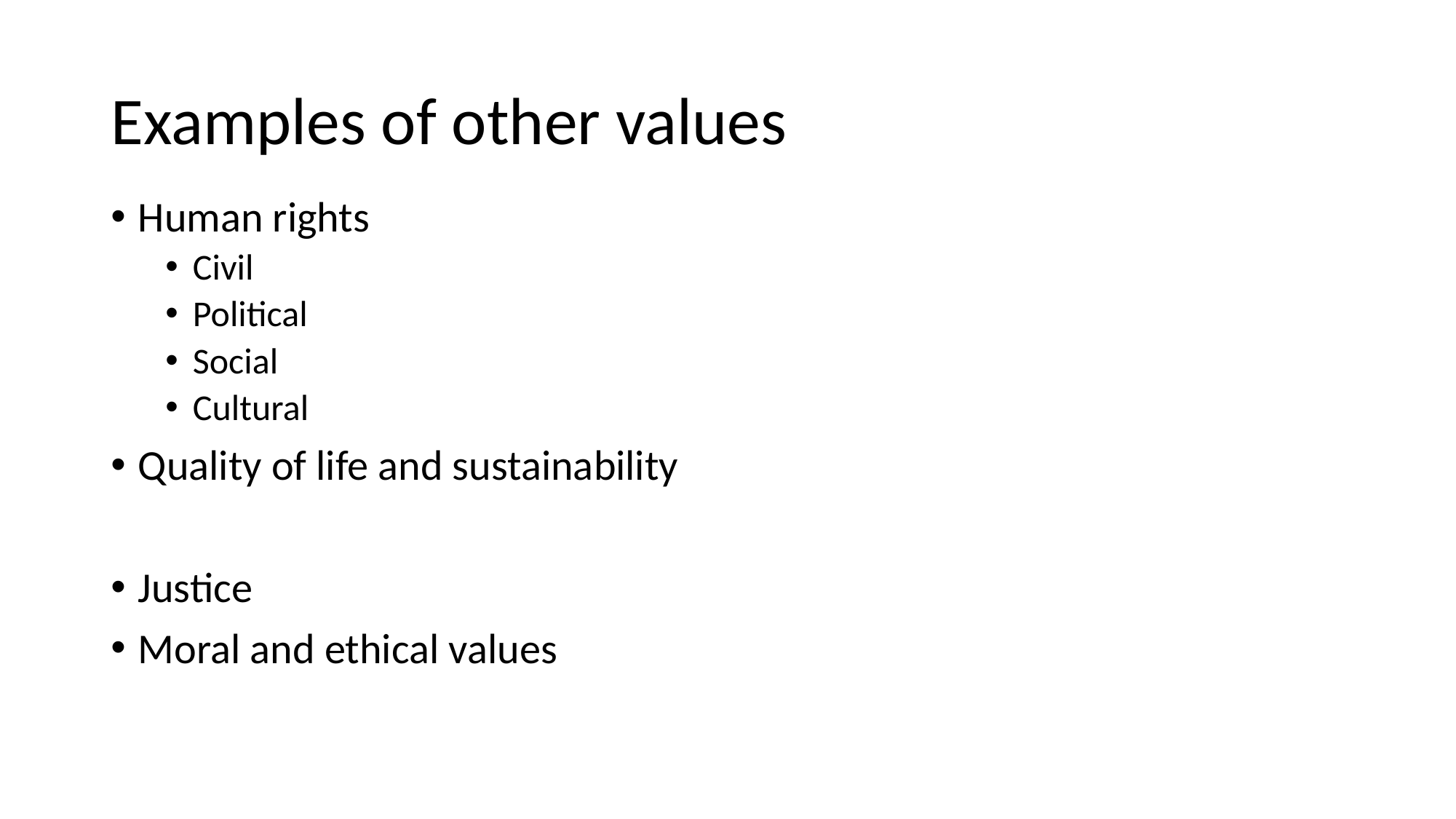

# Examples of other values
Human rights
Civil
Political
Social
Cultural
Quality of life and sustainability

Justice
Moral and ethical values